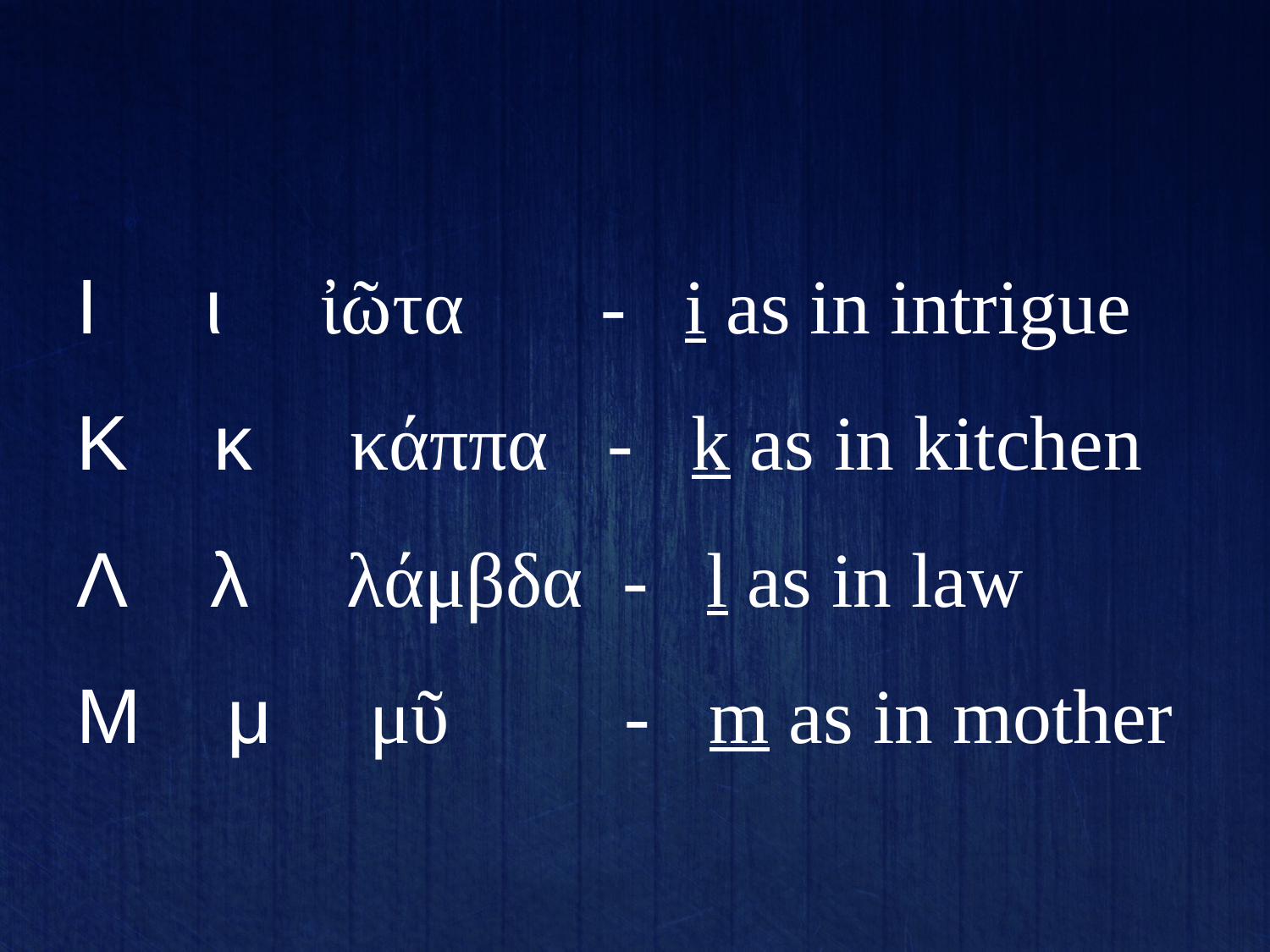

#
Ι     ι     ἰῶτα       -   i as in intrigue
Κ    κ     κάππα   -   k as in kitchen
Λ    λ     λάμβδα  -   l as in law
Μ    μ     μῦ         -   m as in mother